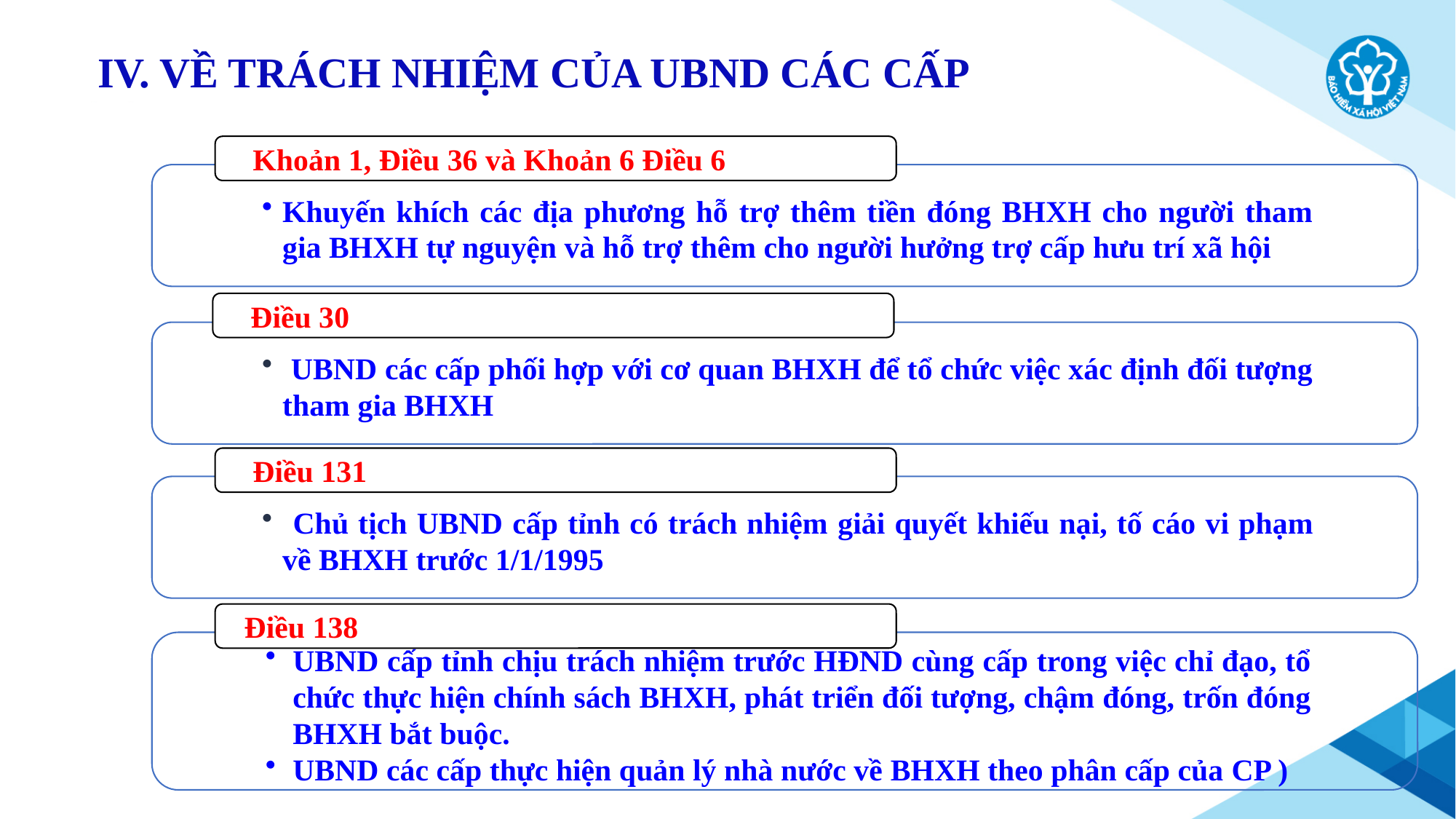

IV. VỀ TRÁCH NHIỆM CỦA UBND CÁC CẤP
Khuyến khích các địa phương hỗ trợ thêm tiền đóng BHXH cho người tham gia BHXH tự nguyện và hỗ trợ thêm cho người hưởng trợ cấp hưu trí xã hội
Khoản 1, Điều 36 và Khoản 6 Điều 6
 UBND các cấp phối hợp với cơ quan BHXH để tổ chức việc xác định đối tượng tham gia BHXH
Điều 30
 Chủ tịch UBND cấp tỉnh có trách nhiệm giải quyết khiếu nại, tố cáo vi phạm về BHXH trước 1/1/1995
Điều 131
UBND cấp tỉnh chịu trách nhiệm trước HĐND cùng cấp trong việc chỉ đạo, tổ chức thực hiện chính sách BHXH, phát triển đối tượng, chậm đóng, trốn đóng BHXH bắt buộc.
UBND các cấp thực hiện quản lý nhà nước về BHXH theo phân cấp của CP )
Điều 138